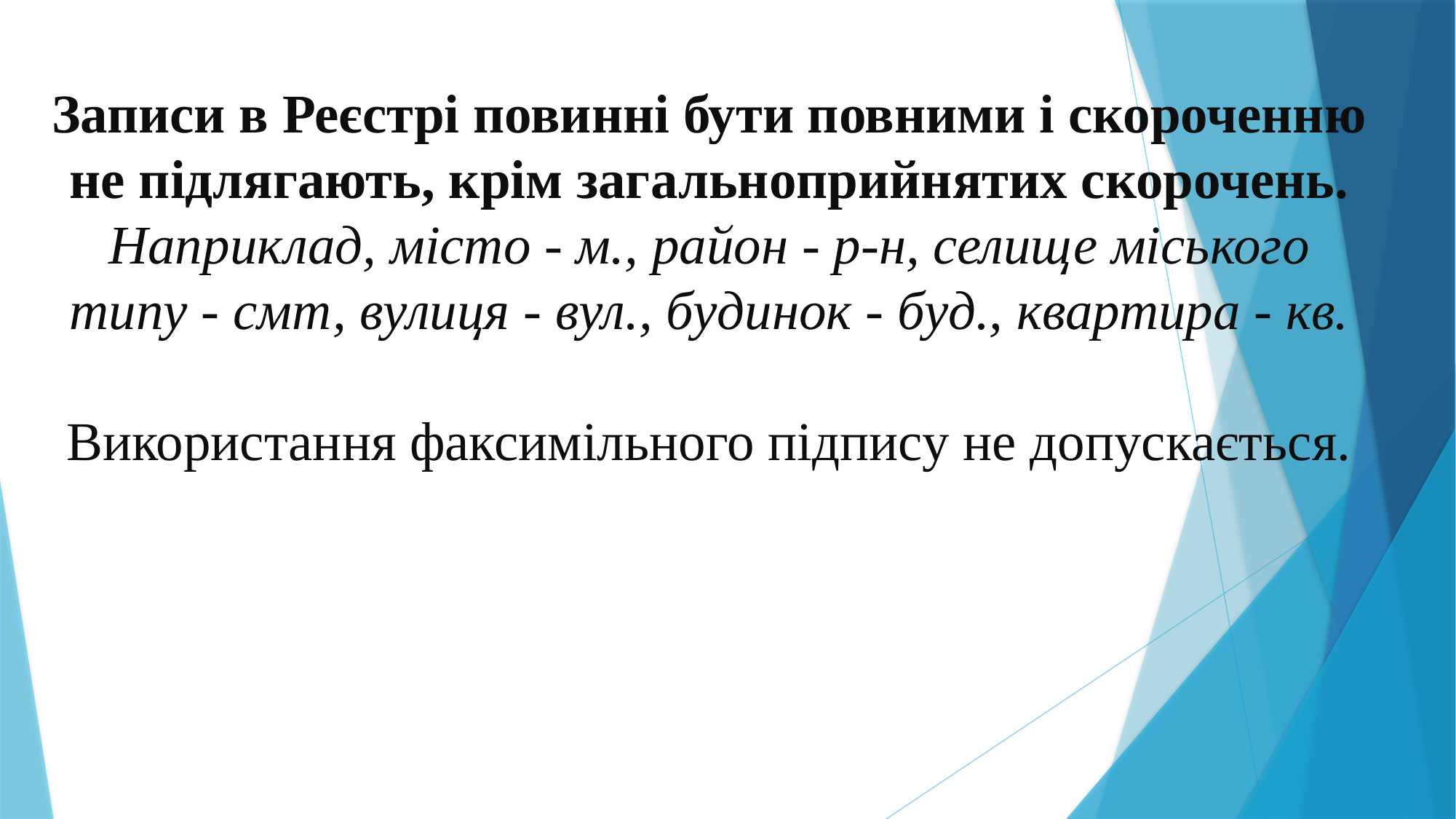

# Записи в Реєстрі повинні бути повними і скороченню не підлягають, крім загальноприйнятих скорочень. Наприклад, місто - м., район - р-н, селище міського типу - смт, вулиця - вул., будинок - буд., квартира - кв.   Використання факсимільного підпису не допускається.